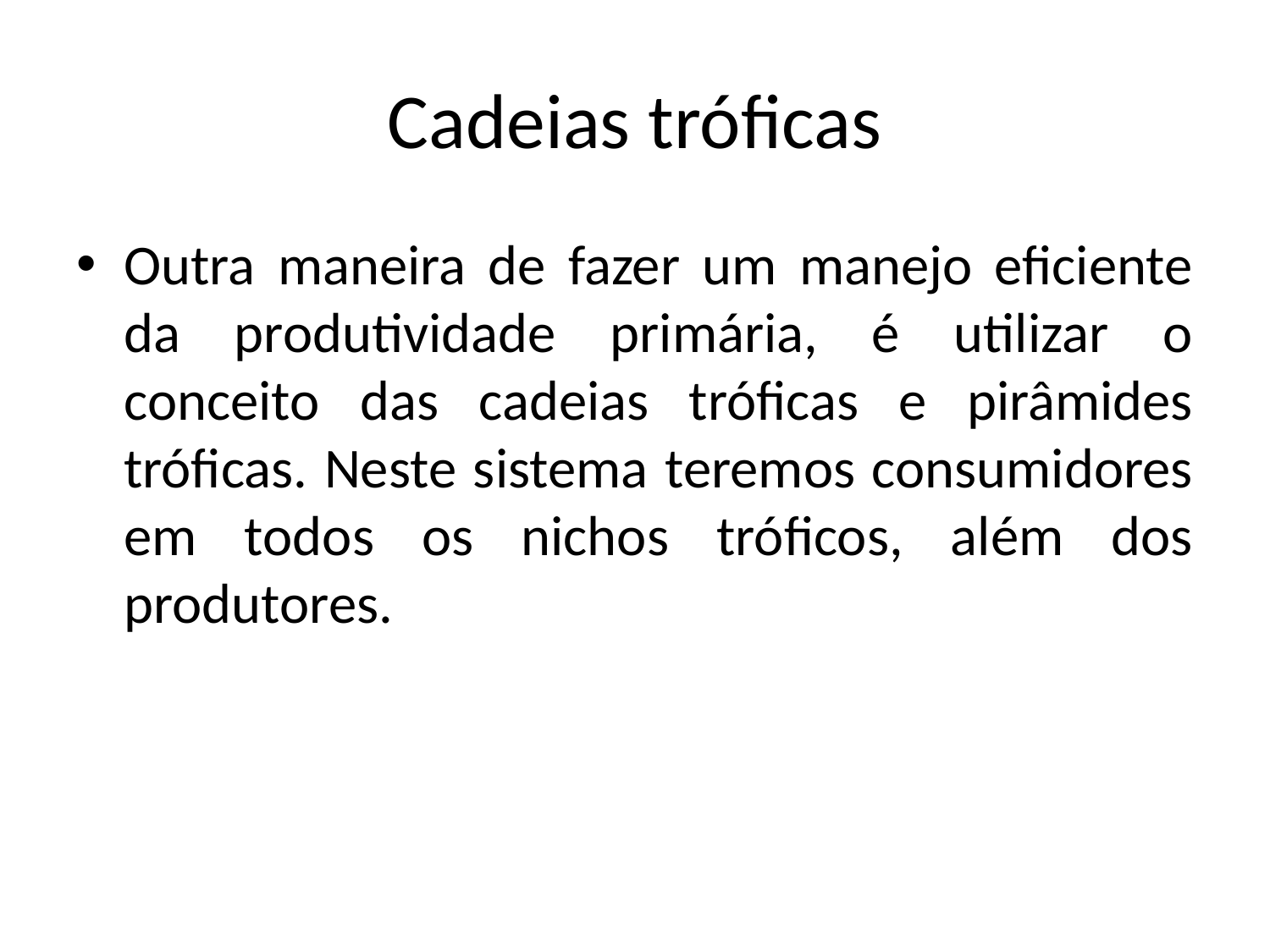

# Cadeias tróficas
Outra maneira de fazer um manejo eficiente da produtividade primária, é utilizar o conceito das cadeias tróficas e pirâmides tróficas. Neste sistema teremos consumidores em todos os nichos tróficos, além dos produtores.